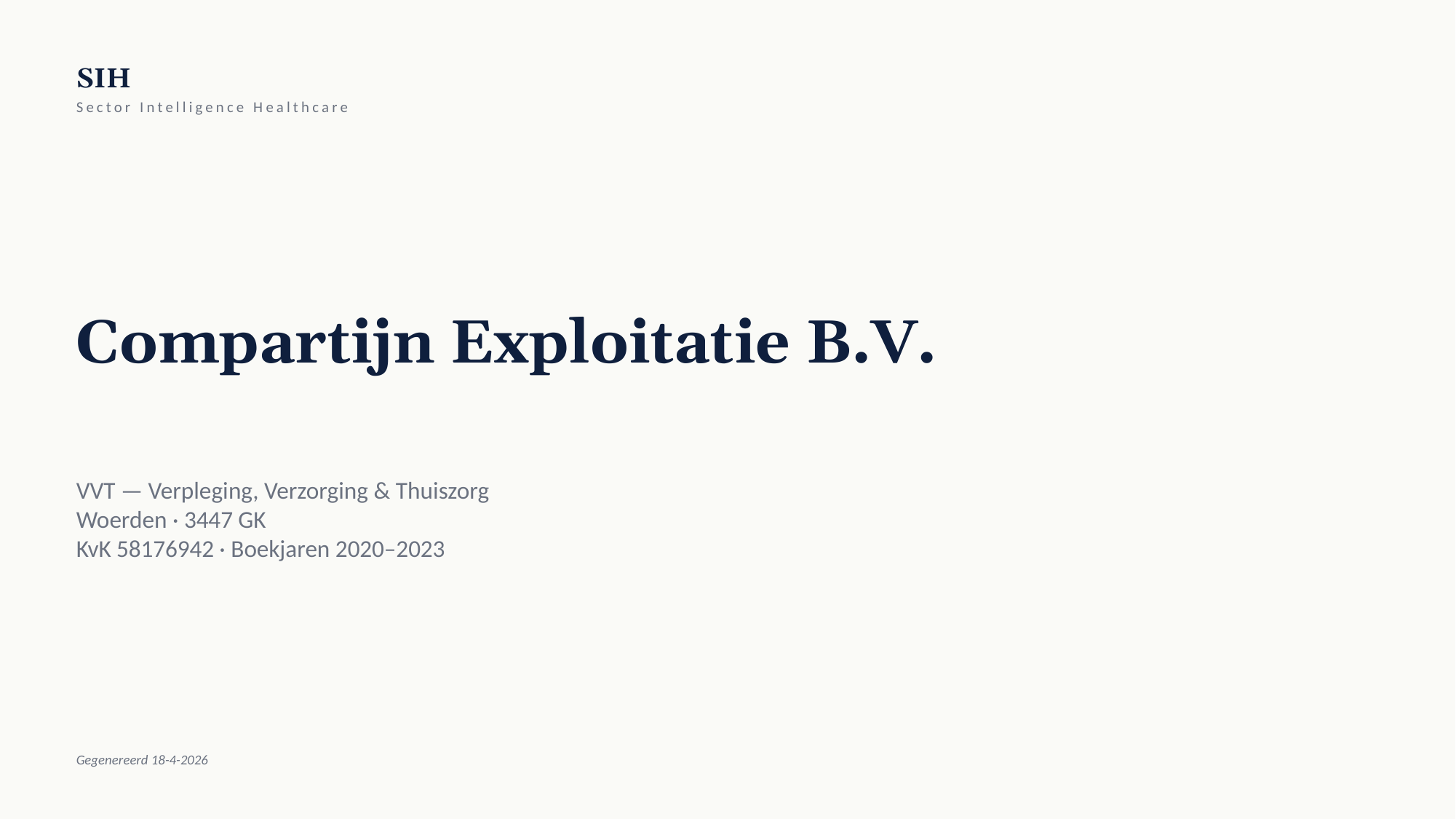

SIH
Sector Intelligence Healthcare
Compartijn Exploitatie B.V.
VVT — Verpleging, Verzorging & Thuiszorg
Woerden · 3447 GK
KvK 58176942 · Boekjaren 2020–2023
Gegenereerd 18-4-2026